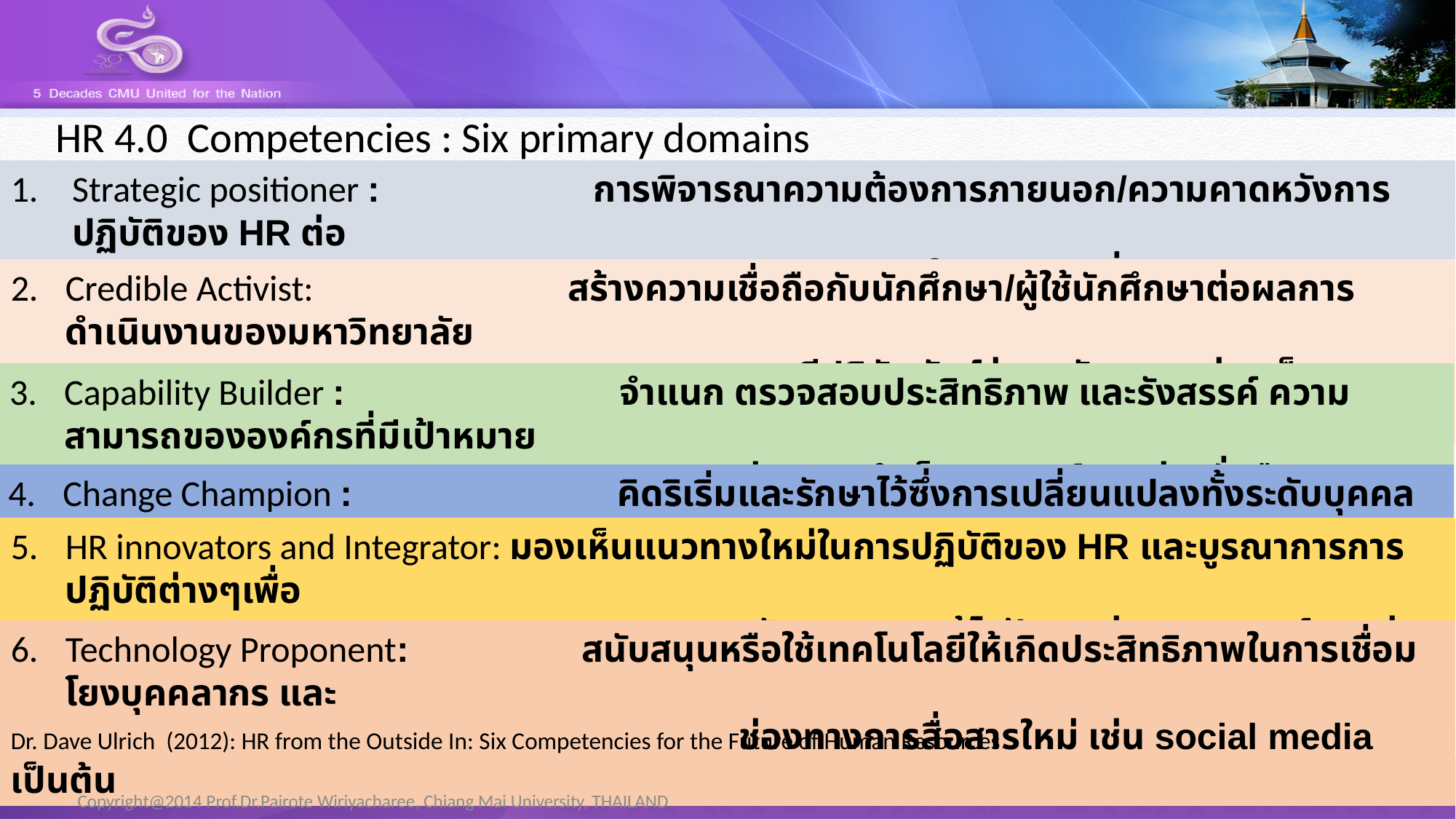

HR 4.0  Competencies : Six primary domains
Strategic positioner :                     การพิจารณาความต้องการภายนอก/ความคาดหวังการปฏิบัติของ HR ต่อ
                                                                            ความสามารถในการขับเคลื่อนการพัฒนาองค์กรได้อย่างมีประสิทธิภาพ
Credible Activist:                               สร้างความเชื่อถือกับนักศึกษา/ผู้ใช้นักศึกษาต่อผลการดำเนินงานของมหาวิทยาลัย
                                                                             และมีปฏิสัมพันธ์ร่วมสนับสนุนอย่างเต็มความสามารถ
Capability Builder :                           จำแนก ตรวจสอบประสิทธิภาพ และรังสรรค์ ความสามารถขององค์กรที่มีเป้าหมาย
                                                                             ต่อความสำเร็จขององค์กรอย่างยั่งยืน
Change Champion :                          คิดริเริ่มและรักษาไว้ซึ่งการเปลี่ยนแปลงทั้งระดับบุคคลและองค์กร
HR innovators and Integrator: มองเห็นแนวทางใหม่ในการปฏิบัติของ HR และบูรณาการการปฏิบัติต่างๆเพื่อ
                                                                            สนับสนุนการแก้ไขปัญหาต่างๆขององค์กรอย่างต่อเนื่อง
Technology Proponent:                 สนับสนุนหรือใช้เทคโนโลยีให้เกิดประสิทธิภาพในการเชื่อมโยงบุคคลากร และ
                                                                             ช่องทางการสื่อสารใหม่ เช่น social media เป็นต้น
Dr. Dave Ulrich  (2012): HR from the Outside In: Six Competencies for the Future of Human Resources
Copyright@2014 Prof.Dr.Pairote Wiriyacharee, Chiang Mai University, THAILAND